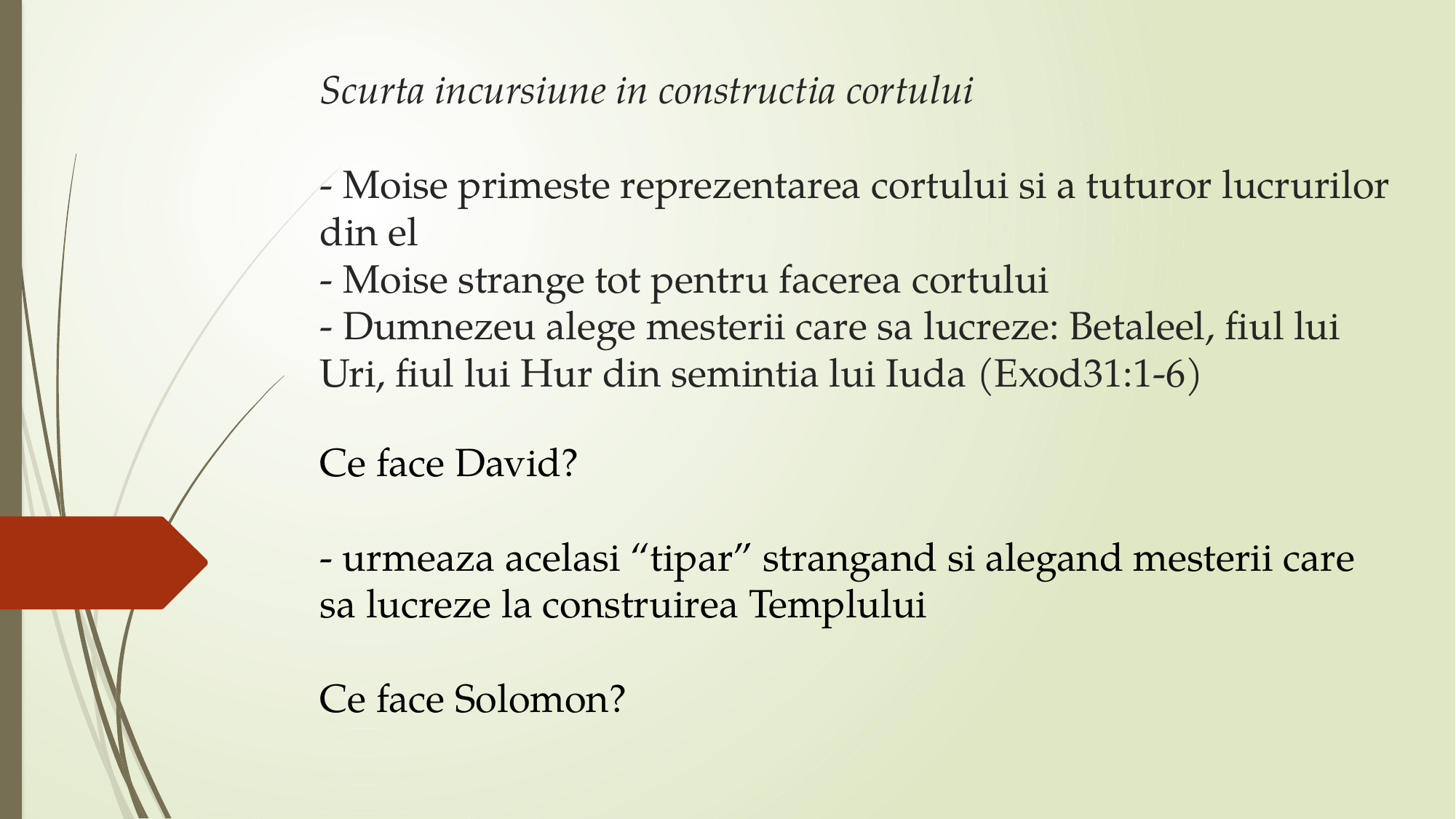

# Scurta incursiune in constructia cortului - Moise primeste reprezentarea cortului si a tuturor lucrurilor din el - Moise strange tot pentru facerea cortului - Dumnezeu alege mesterii care sa lucreze: Betaleel, fiul lui Uri, fiul lui Hur din semintia lui Iuda (Exod31:1-6)
Ce face David?
- urmeaza acelasi “tipar” strangand si alegand mesterii care sa lucreze la construirea Templului
Ce face Solomon?